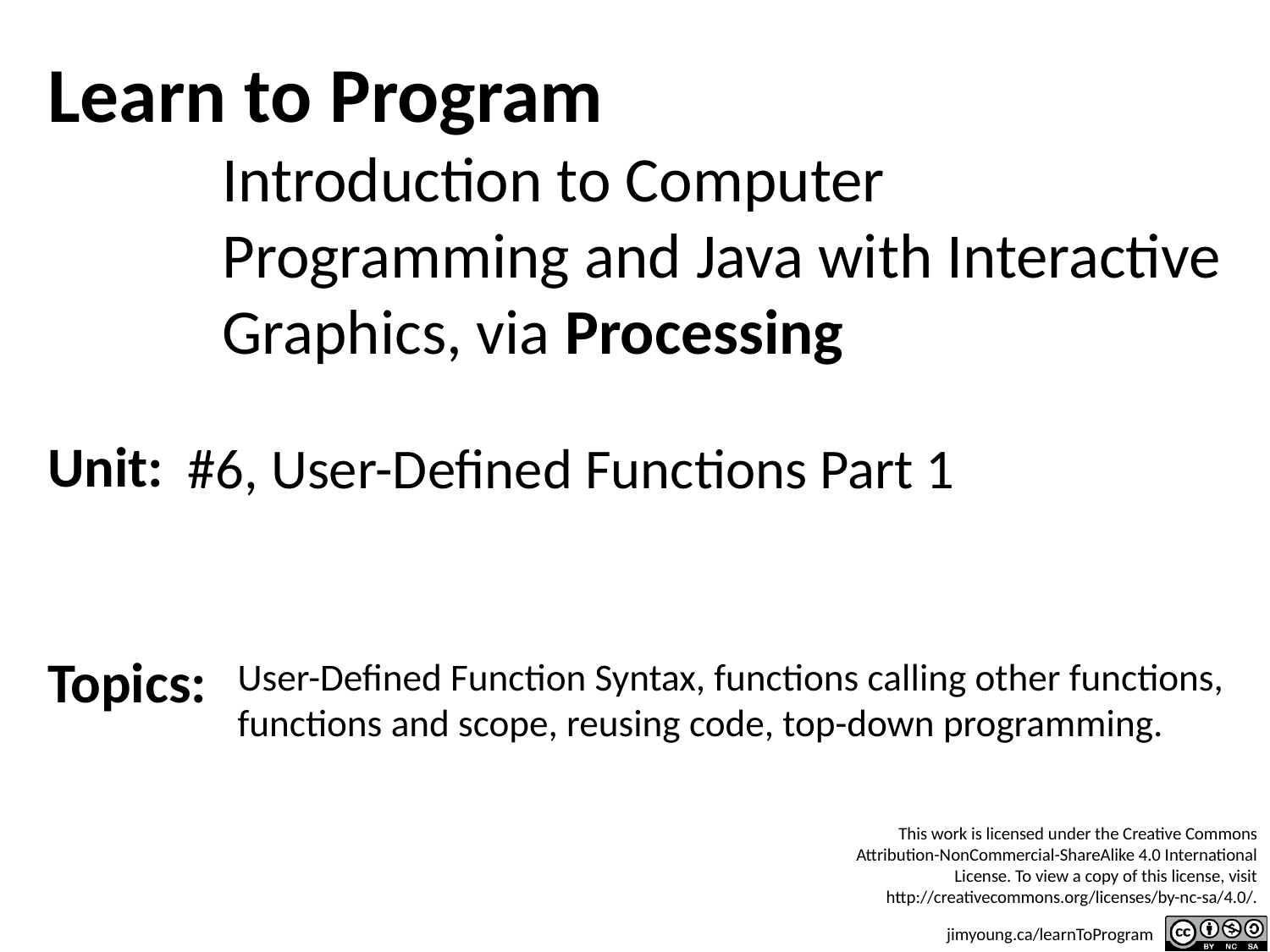

#6, User-Defined Functions Part 1
User-Defined Function Syntax, functions calling other functions, functions and scope, reusing code, top-down programming.